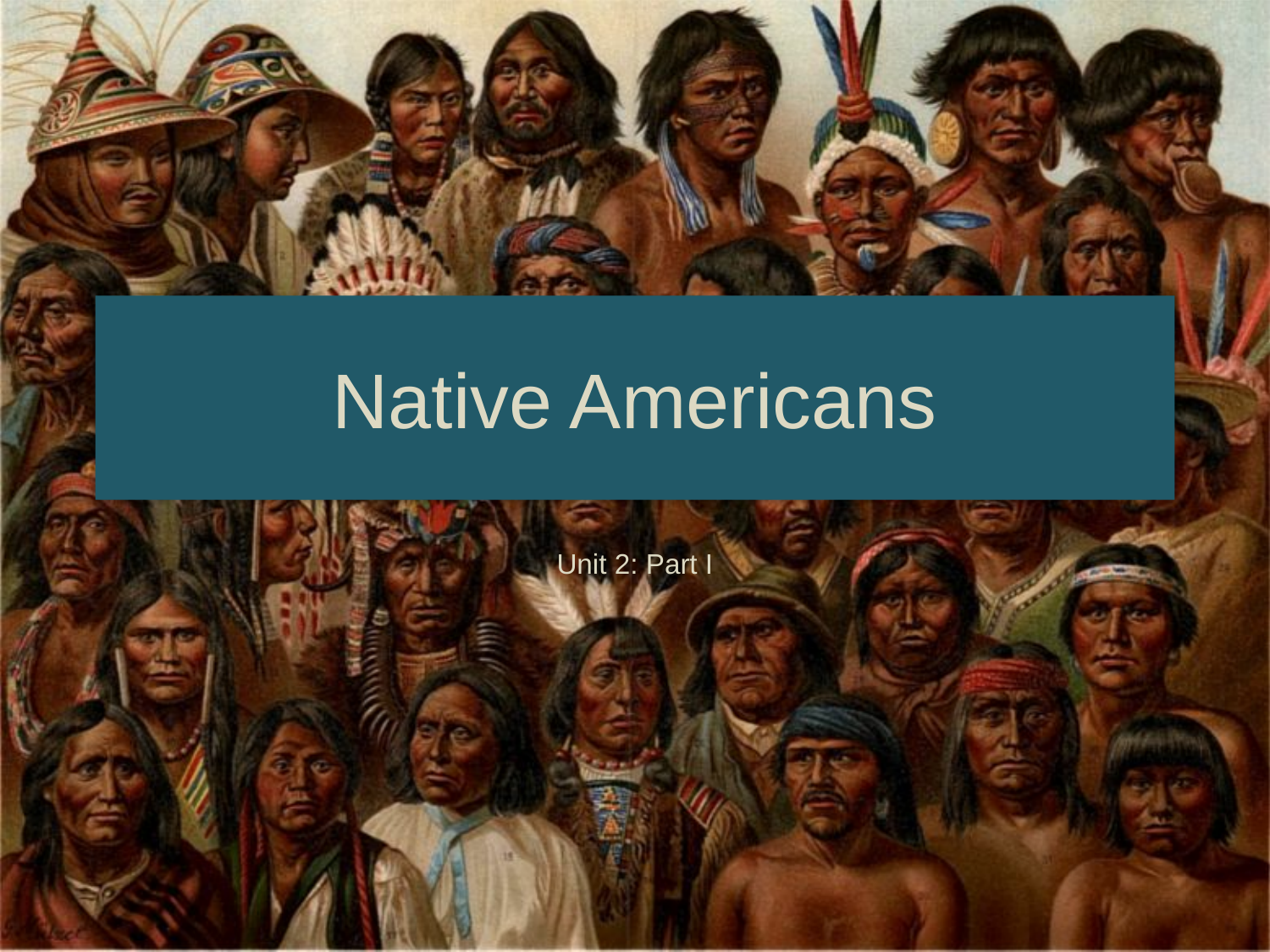

# Native Americans
Unit 2: Part I